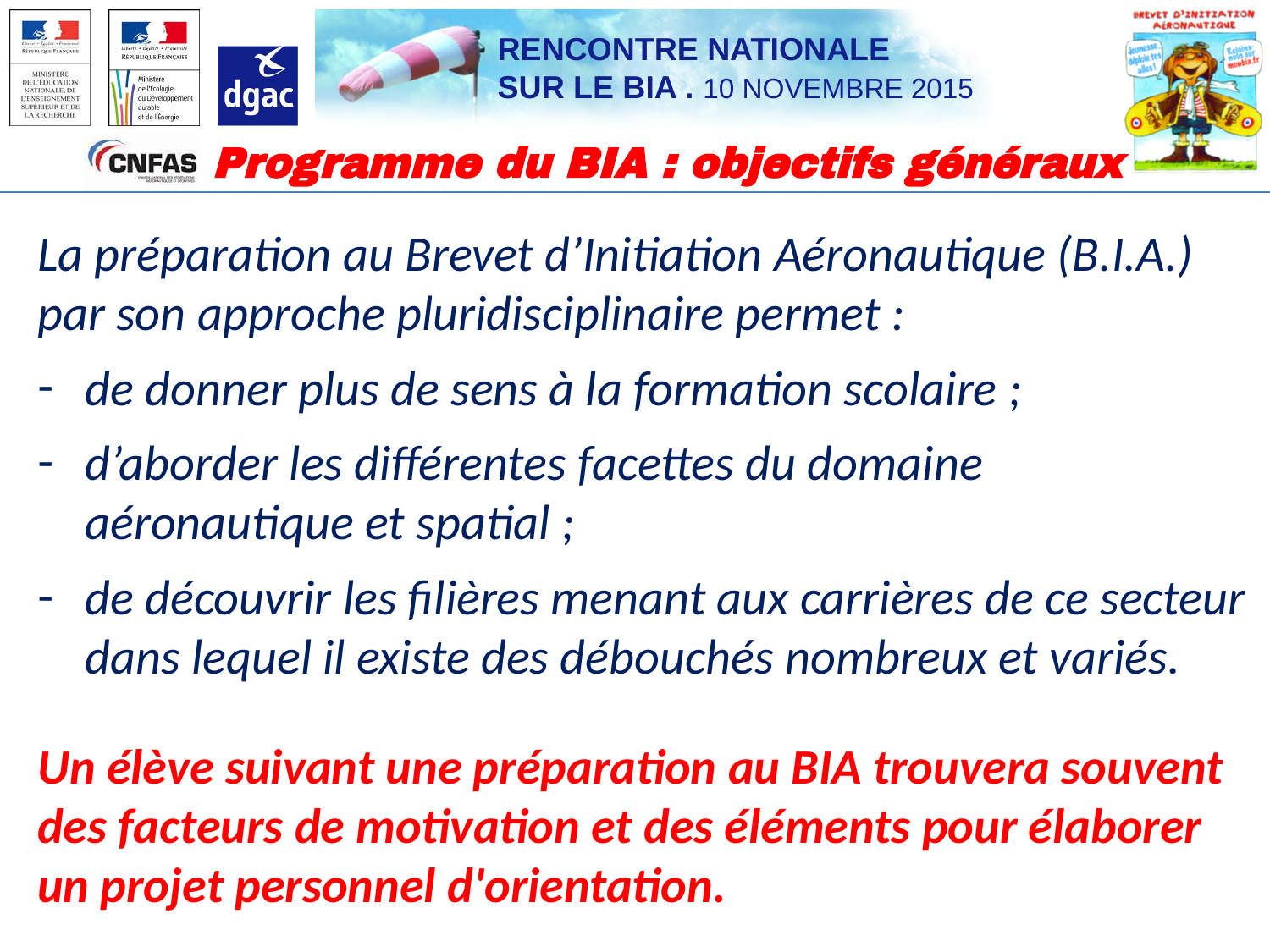

Programme du BIA : objectifs généraux
La préparation au Brevet d’Initiation Aéronautique (B.I.A.) par son approche pluridisciplinaire permet :
de donner plus de sens à la formation scolaire ;
d’aborder les différentes facettes du domaine aéronautique et spatial ;
de découvrir les filières menant aux carrières de ce secteur dans lequel il existe des débouchés nombreux et variés.

Un élève suivant une préparation au BIA trouvera souvent des facteurs de motivation et des éléments pour élaborer un projet personnel d'orientation.